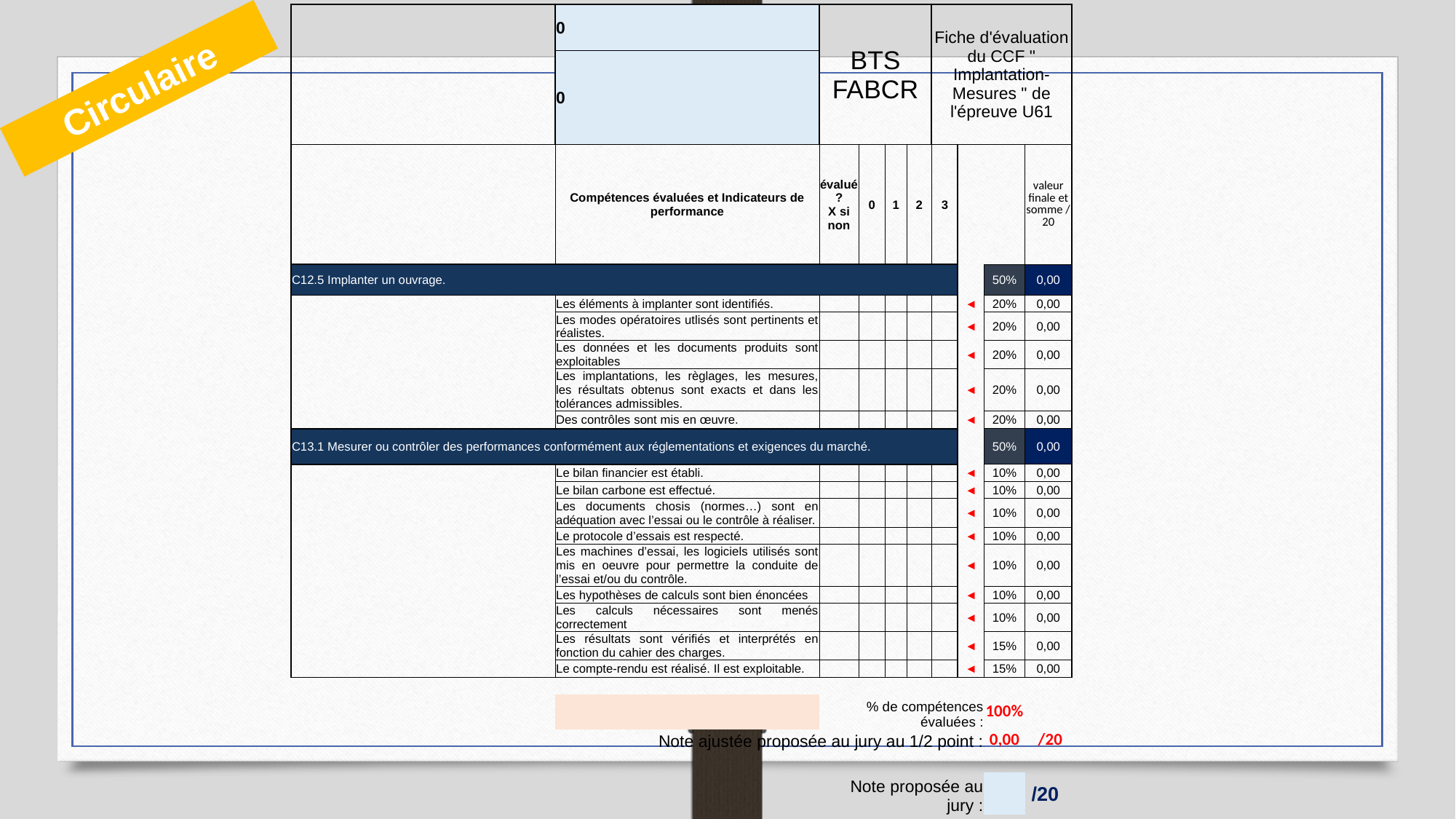

|  | 0 | BTS FABCR |  |  |  | Fiche d'évaluation du CCF " Implantation-Mesures " de l'épreuve U61 |  |  |  |
| --- | --- | --- | --- | --- | --- | --- | --- | --- | --- |
|  | 0 |  |  |  |  |  |  |  |  |
|  | Compétences évaluées et Indicateurs de performance | évalué ? X si non | 0 | 1 | 2 | 3 |  |  | valeur finale et somme / 20 |
| C12.5 Implanter un ouvrage. |  |  |  |  |  |  |  | 50% | 0,00 |
|  | Les éléments à implanter sont identifiés. |  |  |  |  |  | ◄ | 20% | 0,00 |
|  | Les modes opératoires utlisés sont pertinents et réalistes. |  |  |  |  |  | ◄ | 20% | 0,00 |
|  | Les données et les documents produits sont exploitables |  |  |  |  |  | ◄ | 20% | 0,00 |
|  | Les implantations, les règlages, les mesures, les résultats obtenus sont exacts et dans les tolérances admissibles. |  |  |  |  |  | ◄ | 20% | 0,00 |
|  | Des contrôles sont mis en œuvre. |  |  |  |  |  | ◄ | 20% | 0,00 |
| C13.1 Mesurer ou contrôler des performances conformément aux réglementations et exigences du marché. |  |  |  |  |  |  |  | 50% | 0,00 |
|  | Le bilan financier est établi. |  |  |  |  |  | ◄ | 10% | 0,00 |
|  | Le bilan carbone est effectué. |  |  |  |  |  | ◄ | 10% | 0,00 |
|  | Les documents chosis (normes…) sont en adéquation avec l’essai ou le contrôle à réaliser. |  |  |  |  |  | ◄ | 10% | 0,00 |
|  | Le protocole d’essais est respecté. |  |  |  |  |  | ◄ | 10% | 0,00 |
|  | Les machines d’essai, les logiciels utilisés sont mis en oeuvre pour permettre la conduite de l’essai et/ou du contrôle. |  |  |  |  |  | ◄ | 10% | 0,00 |
|  | Les hypothèses de calculs sont bien énoncées |  |  |  |  |  | ◄ | 10% | 0,00 |
|  | Les calculs nécessaires sont menés correctement |  |  |  |  |  | ◄ | 10% | 0,00 |
|  | Les résultats sont vérifiés et interprétés en fonction du cahier des charges. |  |  |  |  |  | ◄ | 15% | 0,00 |
|  | Le compte-rendu est réalisé. Il est exploitable. |  |  |  |  |  | ◄ | 15% | 0,00 |
|  |  |  |  |  |  |  |  |  | 0,00 |
|  |  | % de compétences évaluées : |  |  |  |  |  | 100% |  |
|  | Note ajustée proposée au jury au 1/2 point : |  |  |  |  |  |  | 0,00 | /20 |
|  |  |  |  |  |  |  |  |  |  |
|  |  | Note proposée au jury : |  |  |  |  |  |  | /20 |
Circulaire